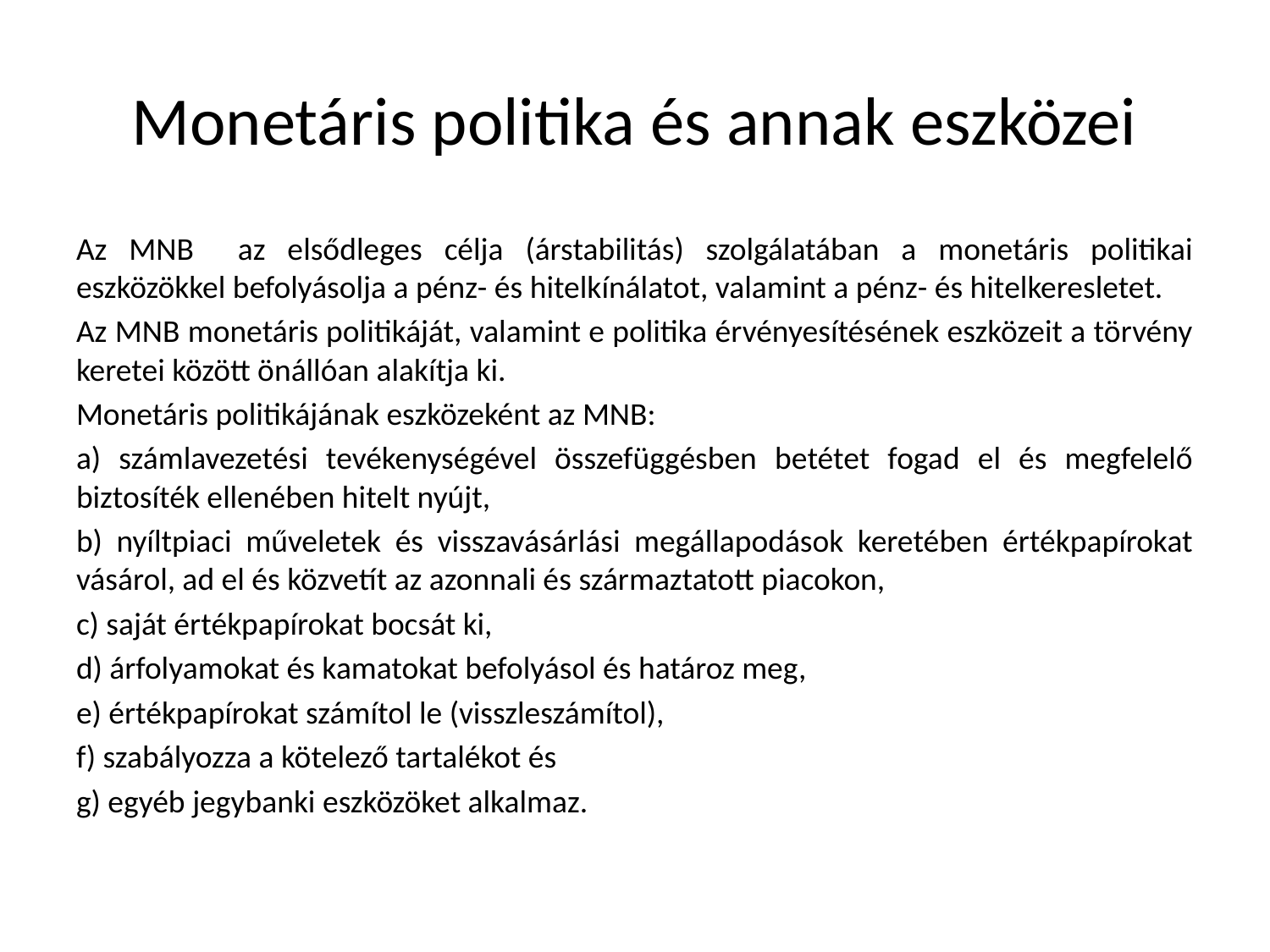

# Monetáris politika és annak eszközei
Az MNB  az elsődleges célja (árstabilitás) szolgálatában a monetáris politikai eszközökkel befolyásolja a pénz- és hitelkínálatot, valamint a pénz- és hitelkeresletet.
Az MNB monetáris politikáját, valamint e politika érvényesítésének eszközeit a törvény keretei között önállóan alakítja ki.
Monetáris politikájának eszközeként az MNB:
a) számlavezetési tevékenységével összefüggésben betétet fogad el és megfelelő biztosíték ellenében hitelt nyújt,
b) nyíltpiaci műveletek és visszavásárlási megállapodások keretében értékpapírokat vásárol, ad el és közvetít az azonnali és származtatott piacokon,
c) saját értékpapírokat bocsát ki,
d) árfolyamokat és kamatokat befolyásol és határoz meg,
e) értékpapírokat számítol le (visszleszámítol),
f) szabályozza a kötelező tartalékot és
g) egyéb jegybanki eszközöket alkalmaz.